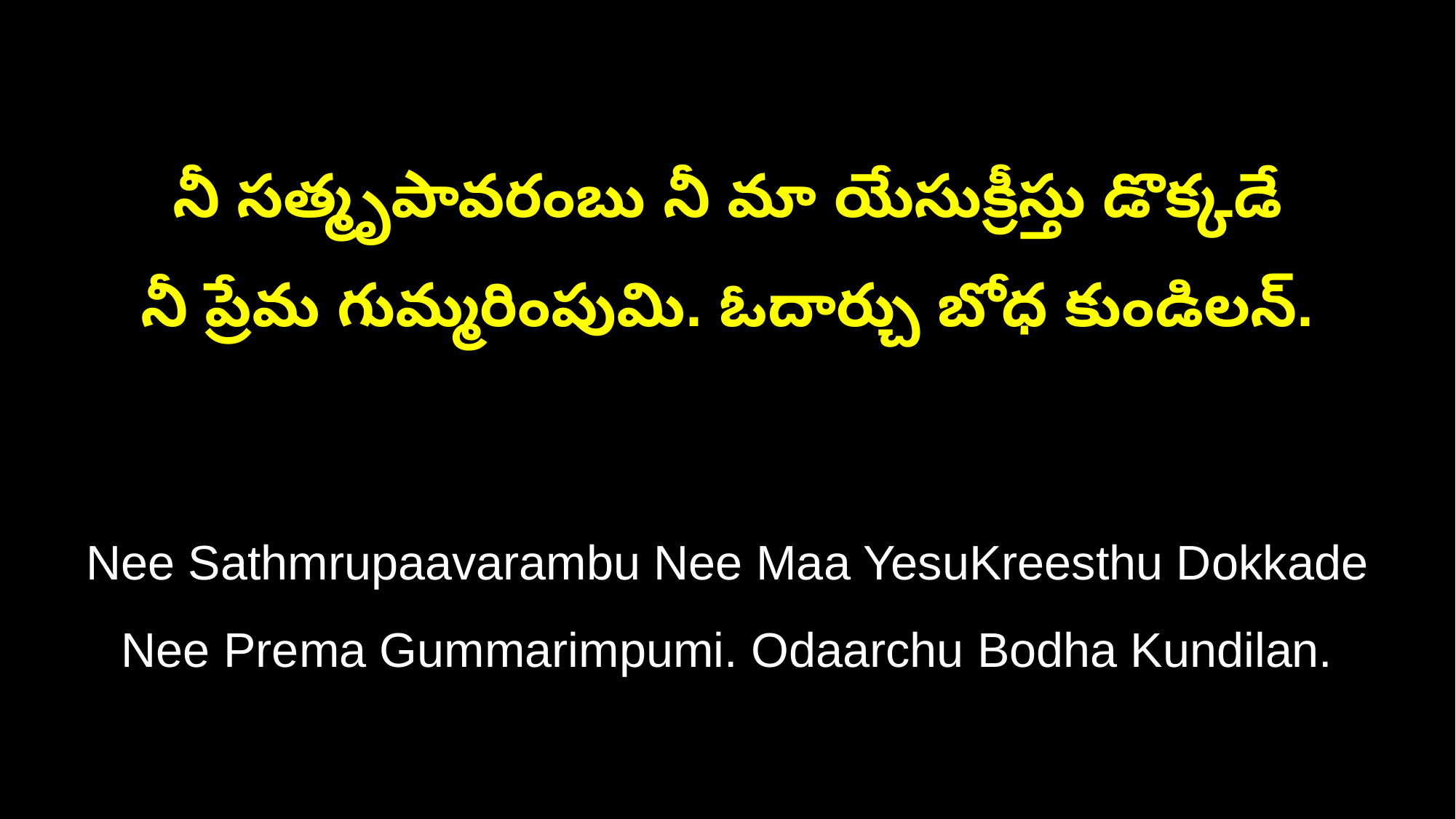

నీ సత్మృపావరంబు నీ మా యేసుక్రీస్తు డొక్కడే
నీ ప్రేమ గుమ్మరింపుమి. ఓదార్చు బోధ కుండిలన్.
Nee Sathmrupaavarambu Nee Maa YesuKreesthu Dokkade
Nee Prema Gummarimpumi. Odaarchu Bodha Kundilan.